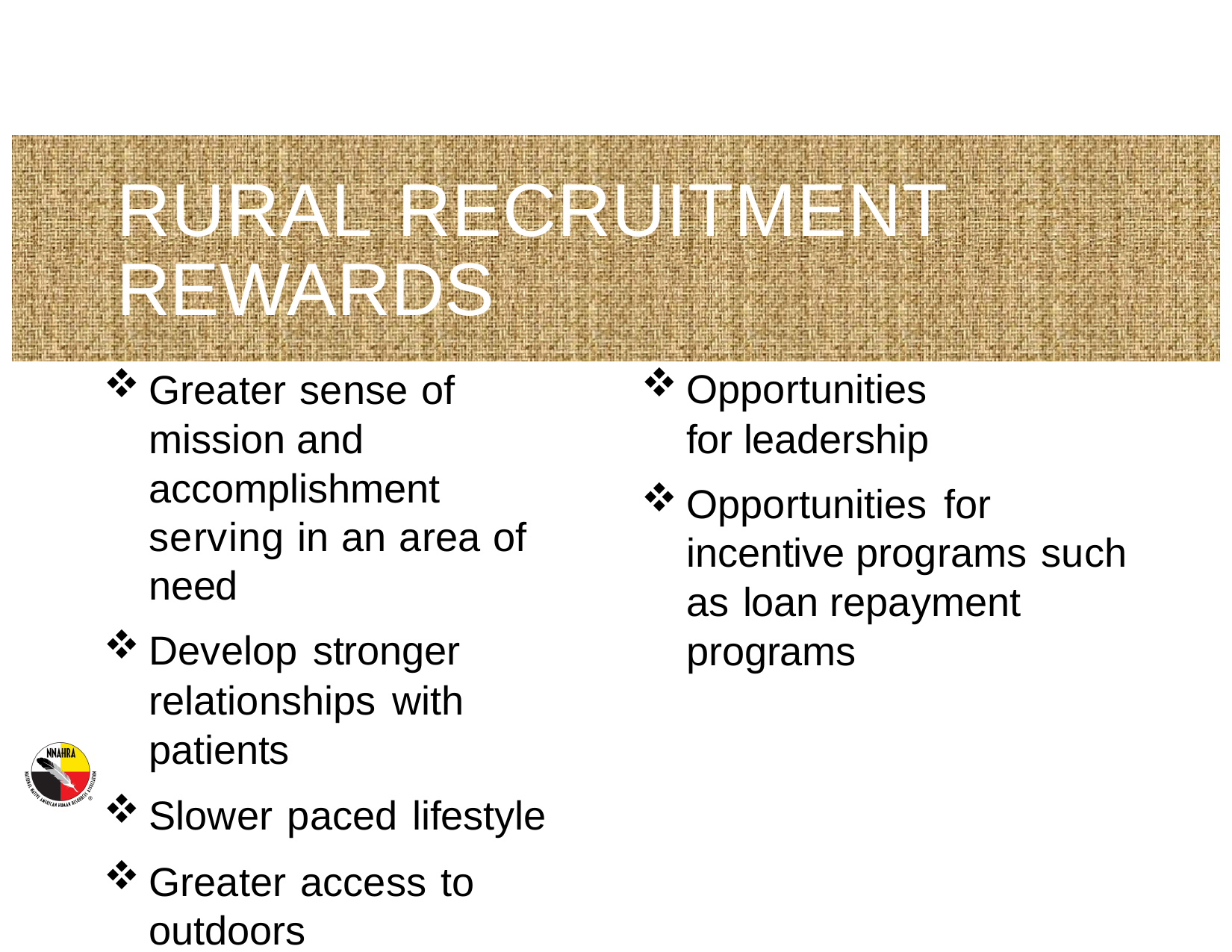

# RURAL RECRUITMENT REWARDS
Opportunities for leadership
Opportunities for incentive programs such as loan repayment programs
Greater sense of mission and accomplishment
serving in an area of need
Develop stronger relationships with patients
Slower paced lifestyle
Greater access to outdoors